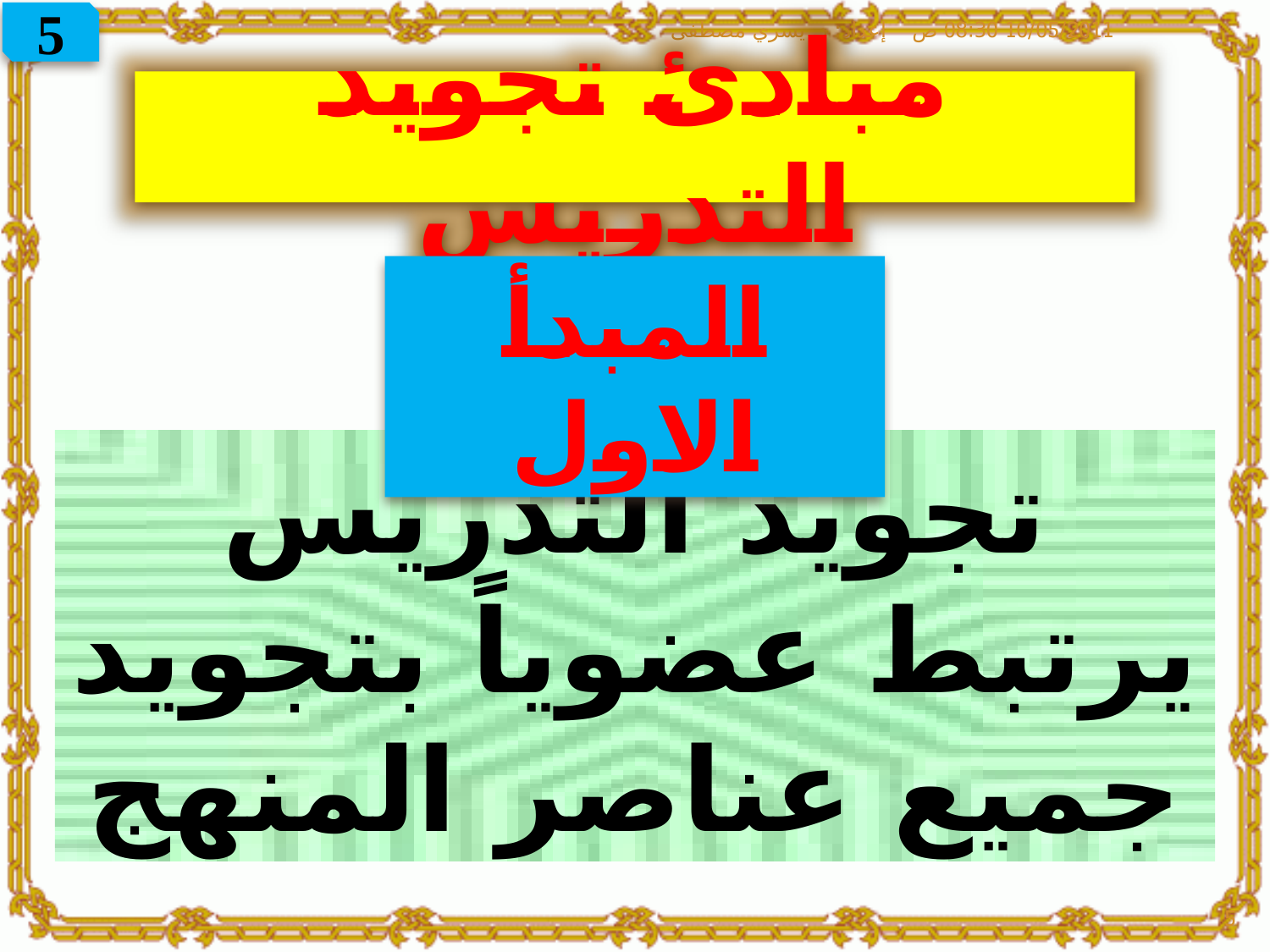

5
إعداد: د. يسري مصطفى
10/05/2011 08:30 ص
مبادئ تجويد التدريس
المبدأ الاول
تجويد التدريس يرتبط عضوياً بتجويد جميع عناصر المنهج
5